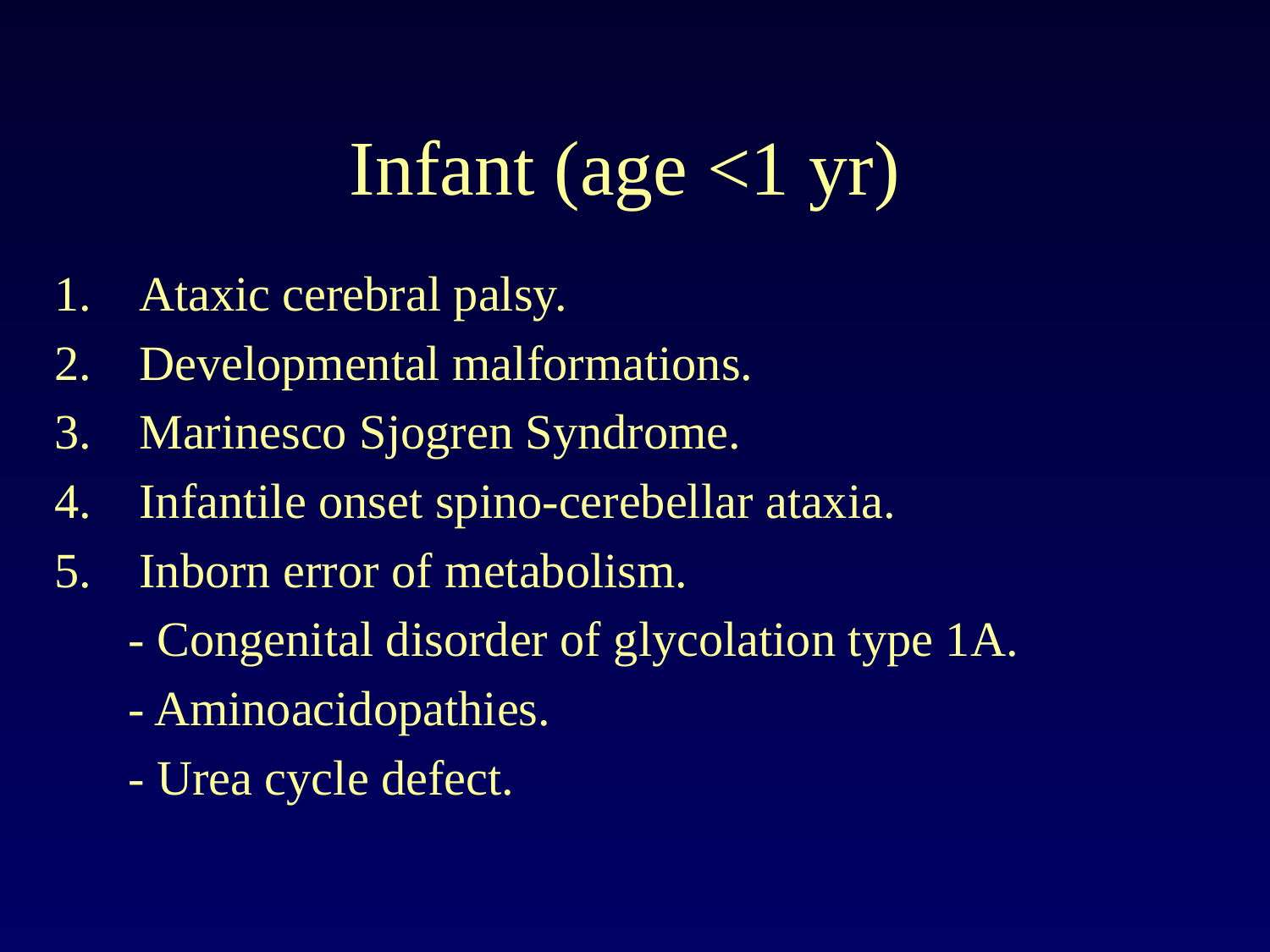

# Infant (age <1 yr)

Ataxic cerebral palsy.
Developmental malformations.
Marinesco Sjogren Syndrome.
Infantile onset spino-cerebellar ataxia.
Inborn error of metabolism.
      - Congenital disorder of glycolation type 1A.
      - Aminoacidopathies.
      - Urea cycle defect.